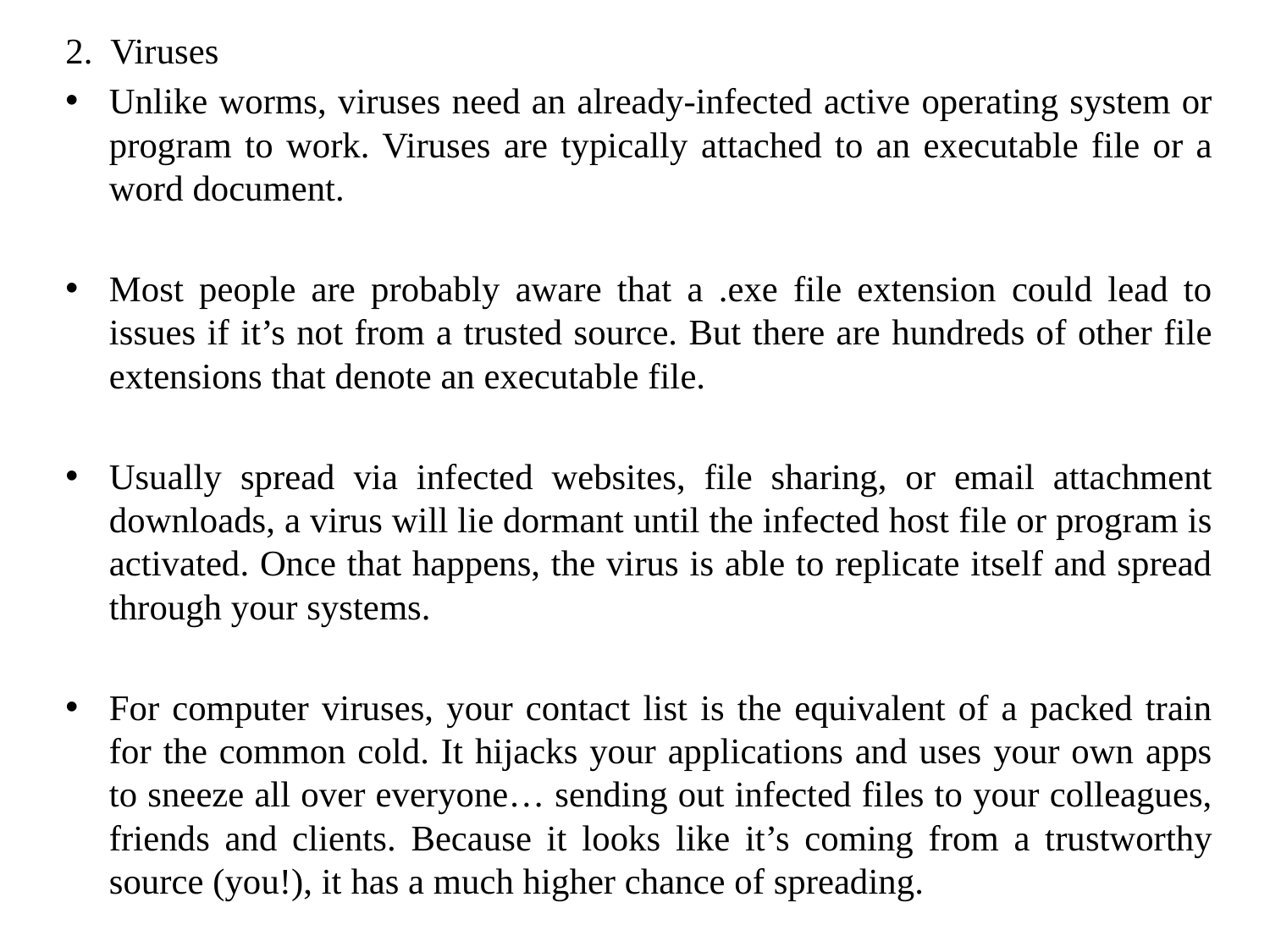

2.  Viruses
Unlike worms, viruses need an already-infected active operating system or program to work. Viruses are typically attached to an executable file or a word document.

Most people are probably aware that a .exe file extension could lead to issues if it’s not from a trusted source. But there are hundreds of other file extensions that denote an executable file.

Usually spread via infected websites, file sharing, or email attachment downloads, a virus will lie dormant until the infected host file or program is activated. Once that happens, the virus is able to replicate itself and spread through your systems.

For computer viruses, your contact list is the equivalent of a packed train for the common cold. It hijacks your applications and uses your own apps to sneeze all over everyone… sending out infected files to your colleagues, friends and clients. Because it looks like it’s coming from a trustworthy source (you!), it has a much higher chance of spreading.